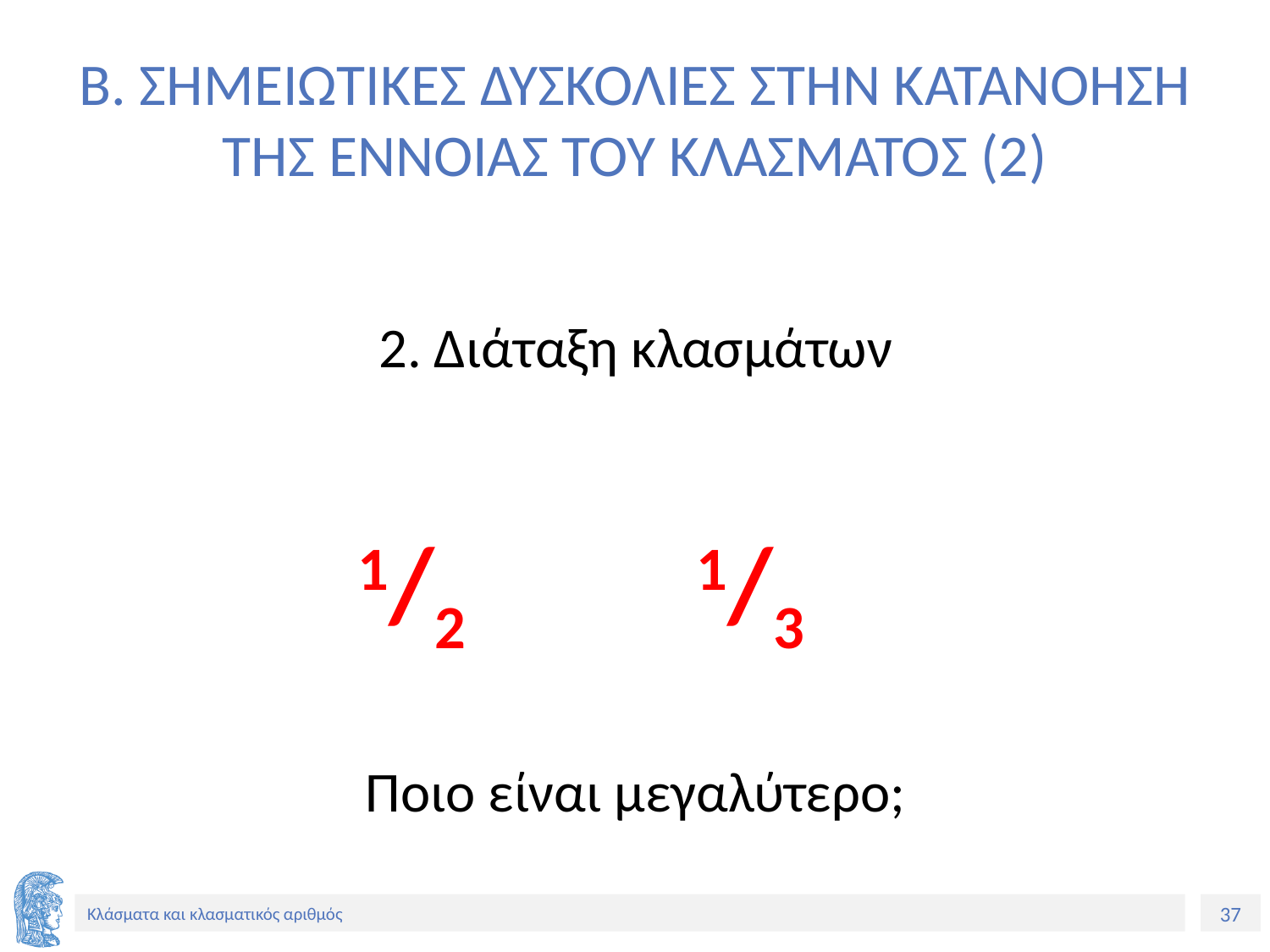

# Β. ΣΗΜΕΙΩΤΙΚΕΣ ΔΥΣΚΟΛΙΕΣ ΣΤΗΝ ΚΑΤΑΝΟΗΣΗ ΤΗΣ ΕΝΝΟΙΑΣ ΤΟΥ ΚΛΑΣΜΑΤΟΣ (2)

2. Διάταξη κλασμάτων

Ποιο είναι μεγαλύτερο;

1/2
1/3